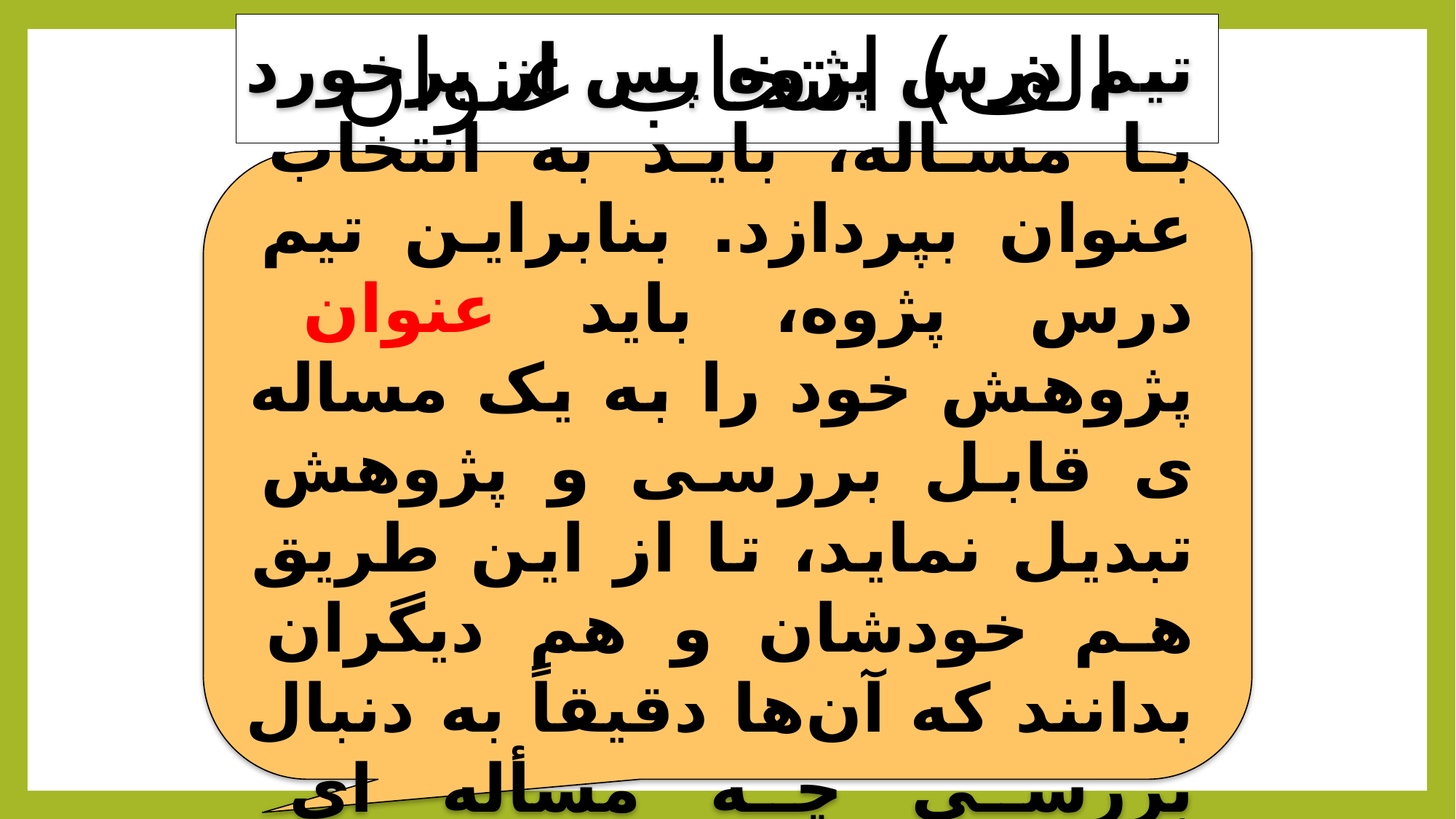

# الف) انتخاب عنوان
تیم درس پژوه پس از برخورد با مساله، باید به انتخاب عنوان بپردازد. بنابراین تیم درس پژوه، باید عنوان پژوهش خود را به یک مساله ی قابل بررسی و پژوهش تبدیل نماید، تا از این طریق هم خودشان و هم دیگران بدانند که آن‌ها دقیقاً به دنبال بررسی چه مسأله ای می‌باشند.